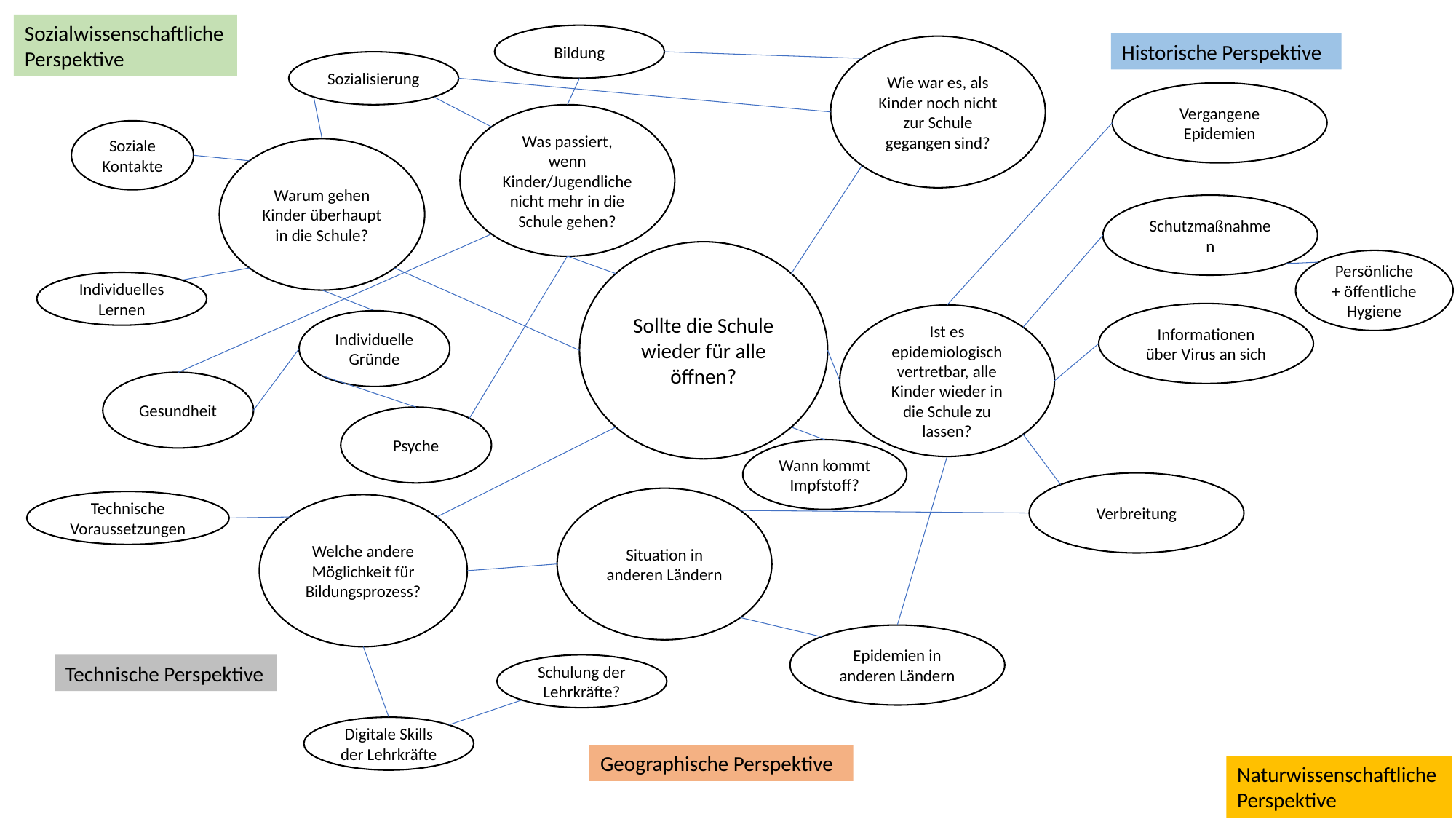

Sozialwissenschaftliche Perspektive
Bildung
Historische Perspektive
Wie war es, als Kinder noch nicht zur Schule gegangen sind?
Sozialisierung
Vergangene Epidemien
Was passiert, wenn Kinder/Jugendliche nicht mehr in die Schule gehen?
Soziale Kontakte
Warum gehen Kinder überhaupt in die Schule?
Schutzmaßnahmen
Sollte die Schule wieder für alle öffnen?
Persönliche + öffentliche Hygiene
Individuelles Lernen
Informationen über Virus an sich
Ist es epidemiologisch vertretbar, alle Kinder wieder in die Schule zu lassen?
Individuelle Gründe
Gesundheit
Psyche
Wann kommt Impfstoff?
Verbreitung
Situation in anderen Ländern
Technische Voraussetzungen
Welche andere Möglichkeit für Bildungsprozess?
Epidemien in anderen Ländern
Technische Perspektive
Schulung der Lehrkräfte?
Digitale Skills der Lehrkräfte
Geographische Perspektive
Naturwissenschaftliche Perspektive